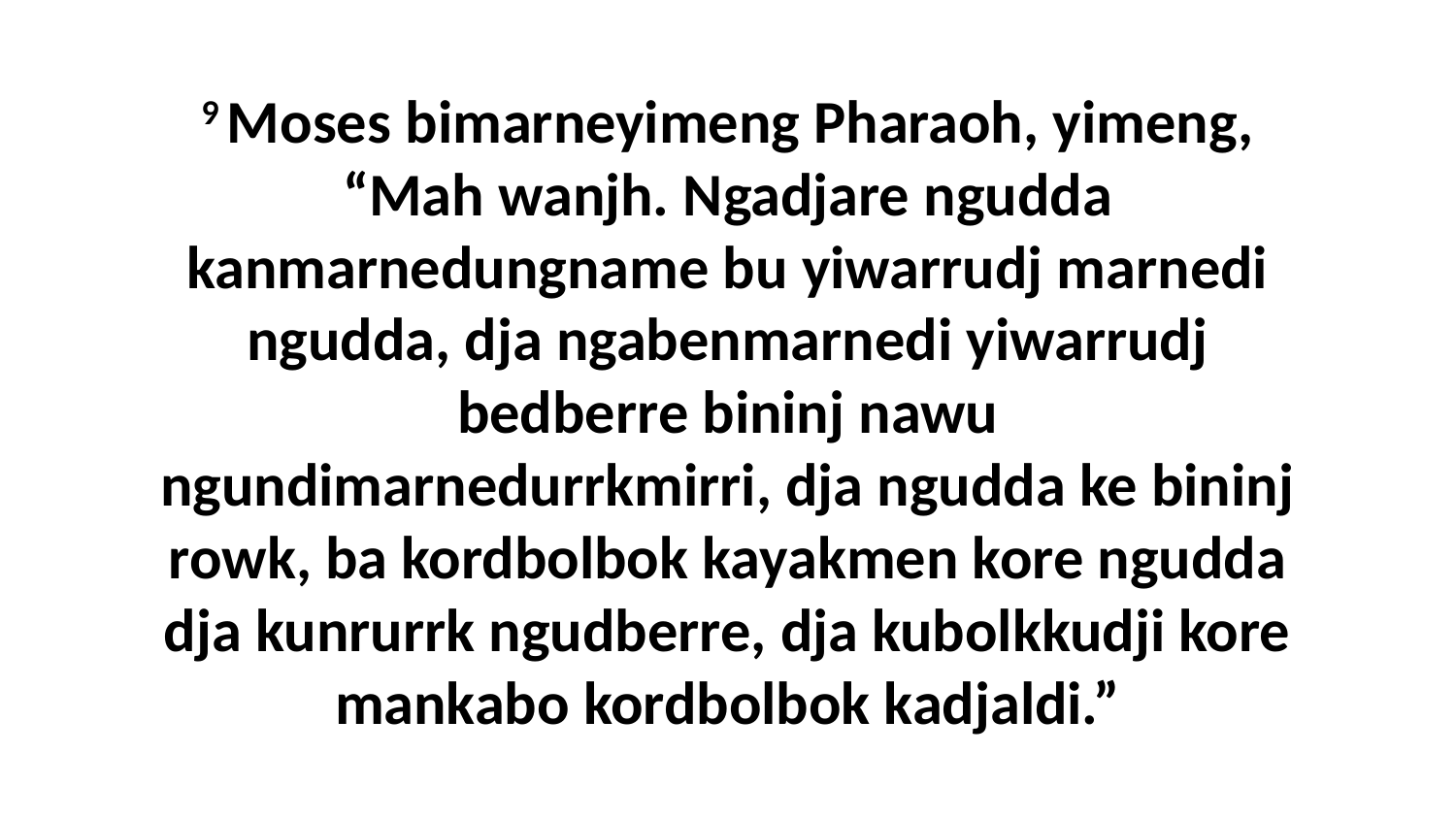

9 Moses bimarneyimeng Pharaoh, yimeng, “Mah wanjh. Ngadjare ngudda kanmarnedungname bu yiwarrudj marnedi ngudda, dja ngabenmarnedi yiwarrudj bedberre bininj nawu ngundimarnedurrkmirri, dja ngudda ke bininj rowk, ba kordbolbok kayakmen kore ngudda dja kunrurrk ngudberre, dja kubolkkudji kore mankabo kordbolbok kadjaldi.”